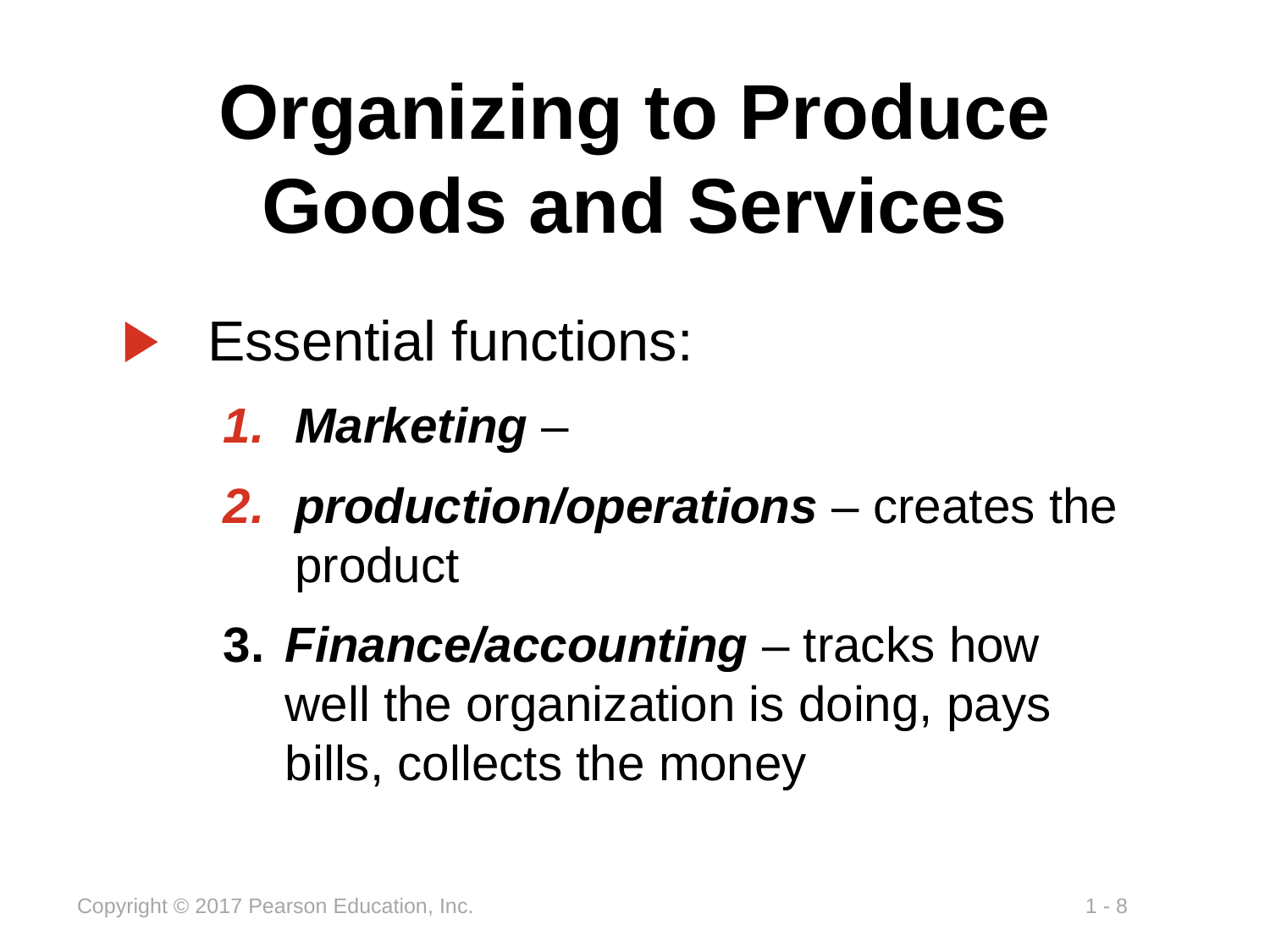

# Organizing to Produce Goods and Services
Essential functions:
Marketing –
production/operations – creates the product
3.	Finance/accounting – tracks how well the organization is doing, pays bills, collects the money